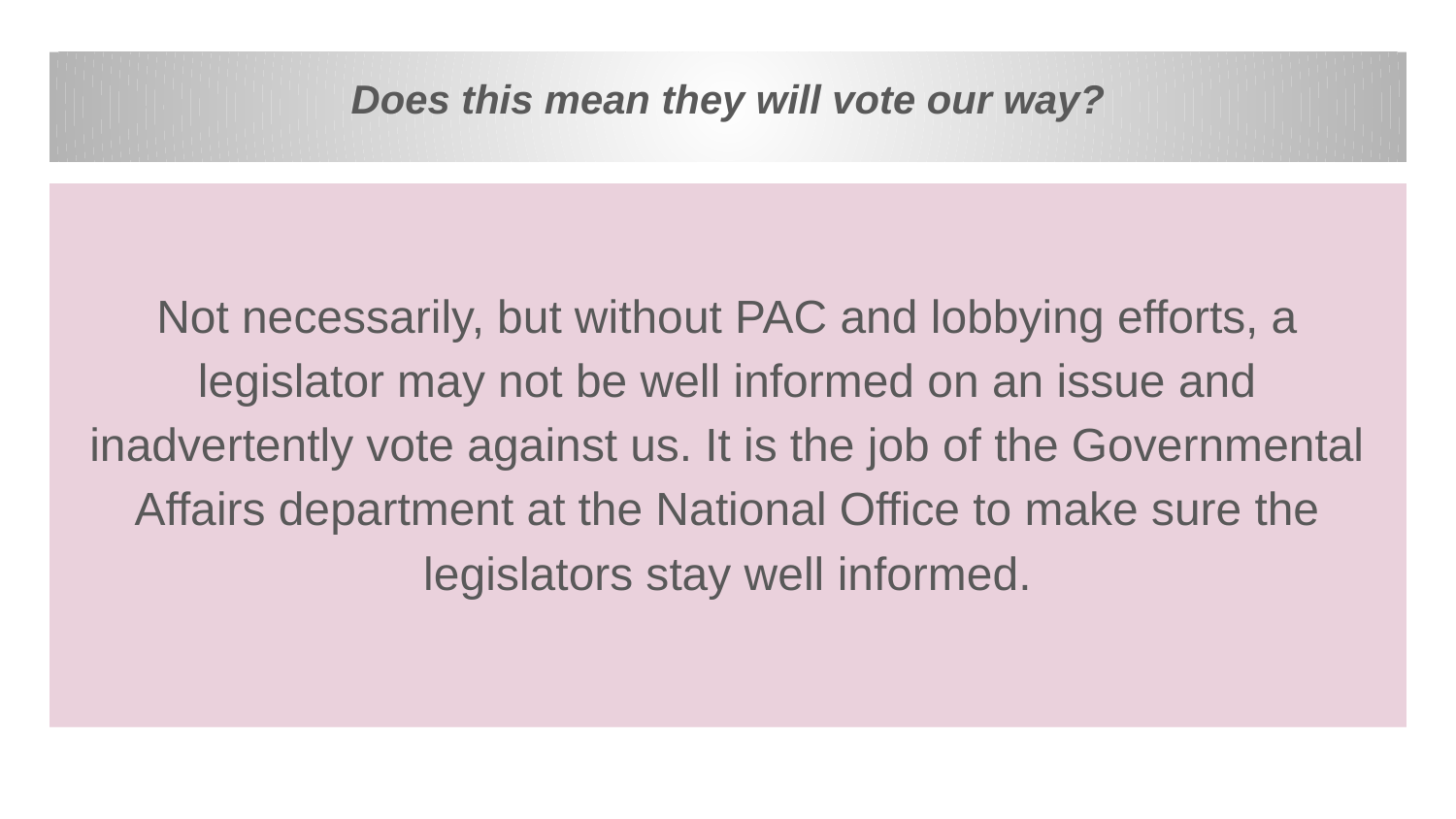

# Does this mean they will vote our way?

Not necessarily, but without PAC and lobbying efforts, a legislator may not be well informed on an issue and inadvertently vote against us. It is the job of the Governmental Affairs department at the National Office to make sure the legislators stay well informed.